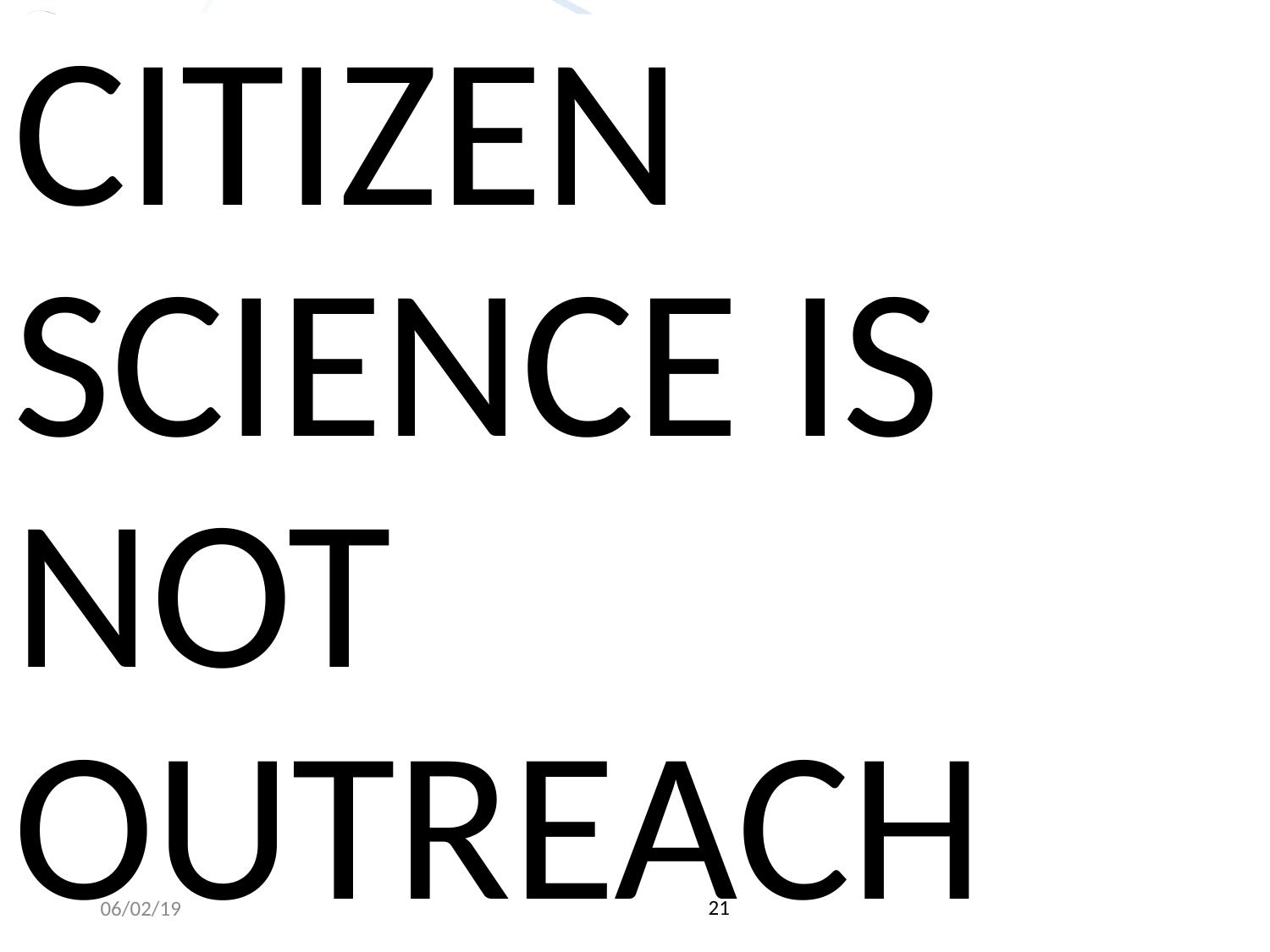

CITIZEN SCIENCE IS NOT OUTREACH
21
06/02/19